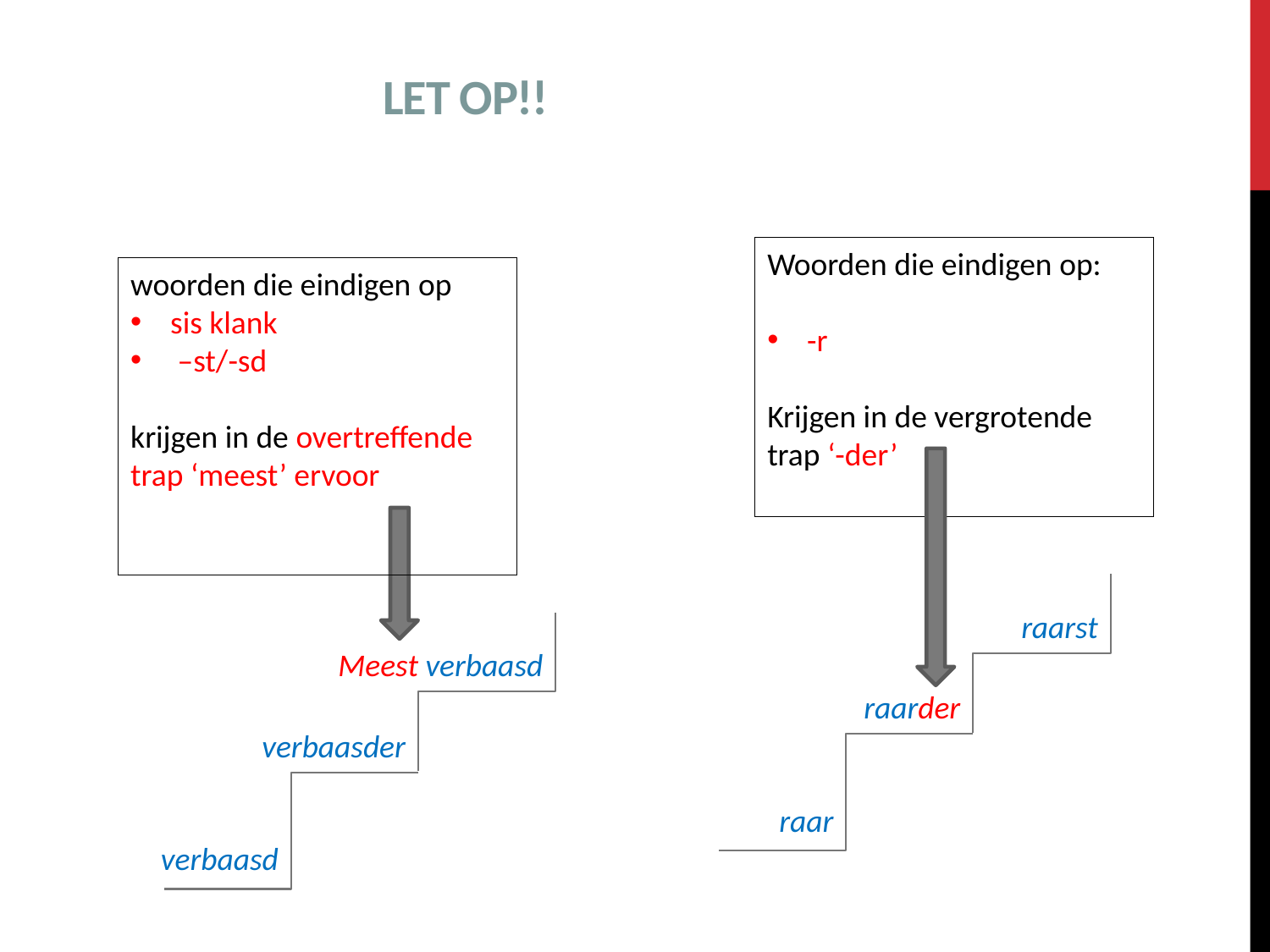

# Let op!!

Woorden die eindigen op:

-r

Krijgen in de vergrotende trap ‘-der’

woorden die eindigen op
sis klank
 –st/-sd

krijgen in de overtreffende trap ‘meest’ ervoor

raarst
    Meest verbaasd
raarder
verbaasder
raar
verbaasd